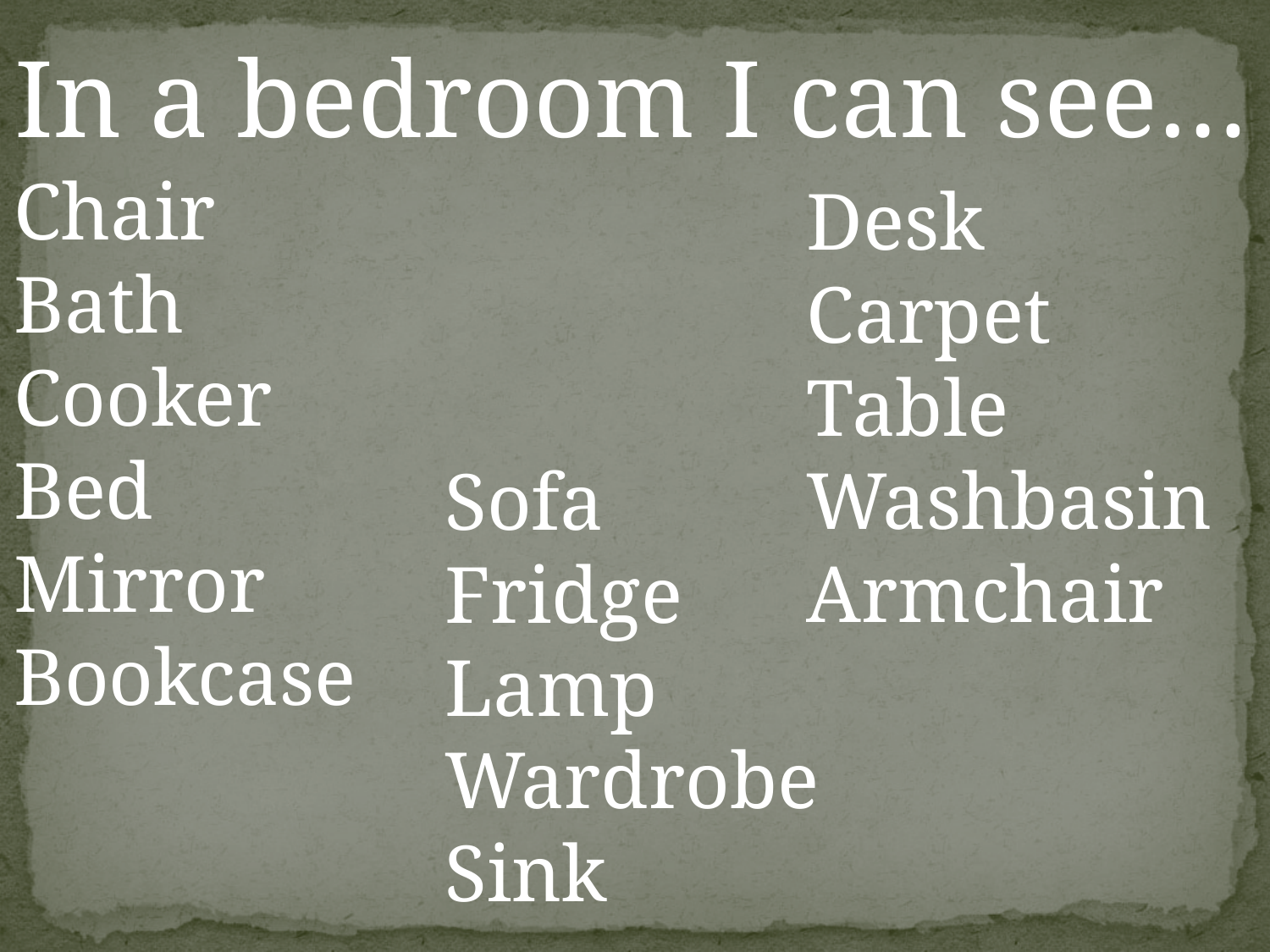

In a bedroom I can see…
Chair
Bath
Cooker
Bed
Mirror
Bookcase

Desk
Carpet
Table
Washbasin
Armchair
Sofa
Fridge
Lamp
Wardrobe
Sink